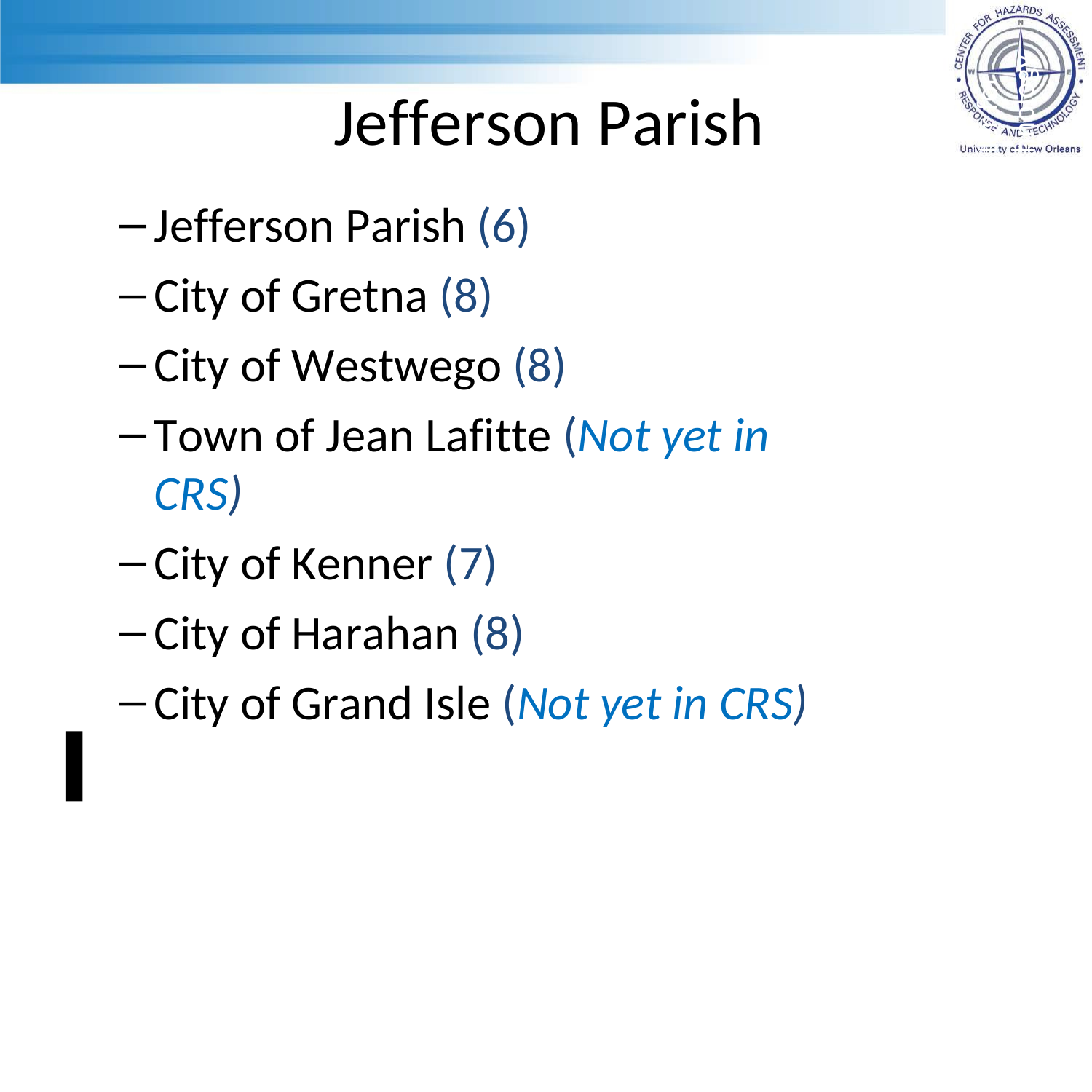

# Jefferson Parish
ter for chnology
Jefferson Parish (6)

City of Gretna (8)

City of Westwego (8)

Town of Jean Lafitte (Not yet in CRS)

City of Kenner (7)

City of Harahan (8)

City of Grand Isle (Not yet in CRS)